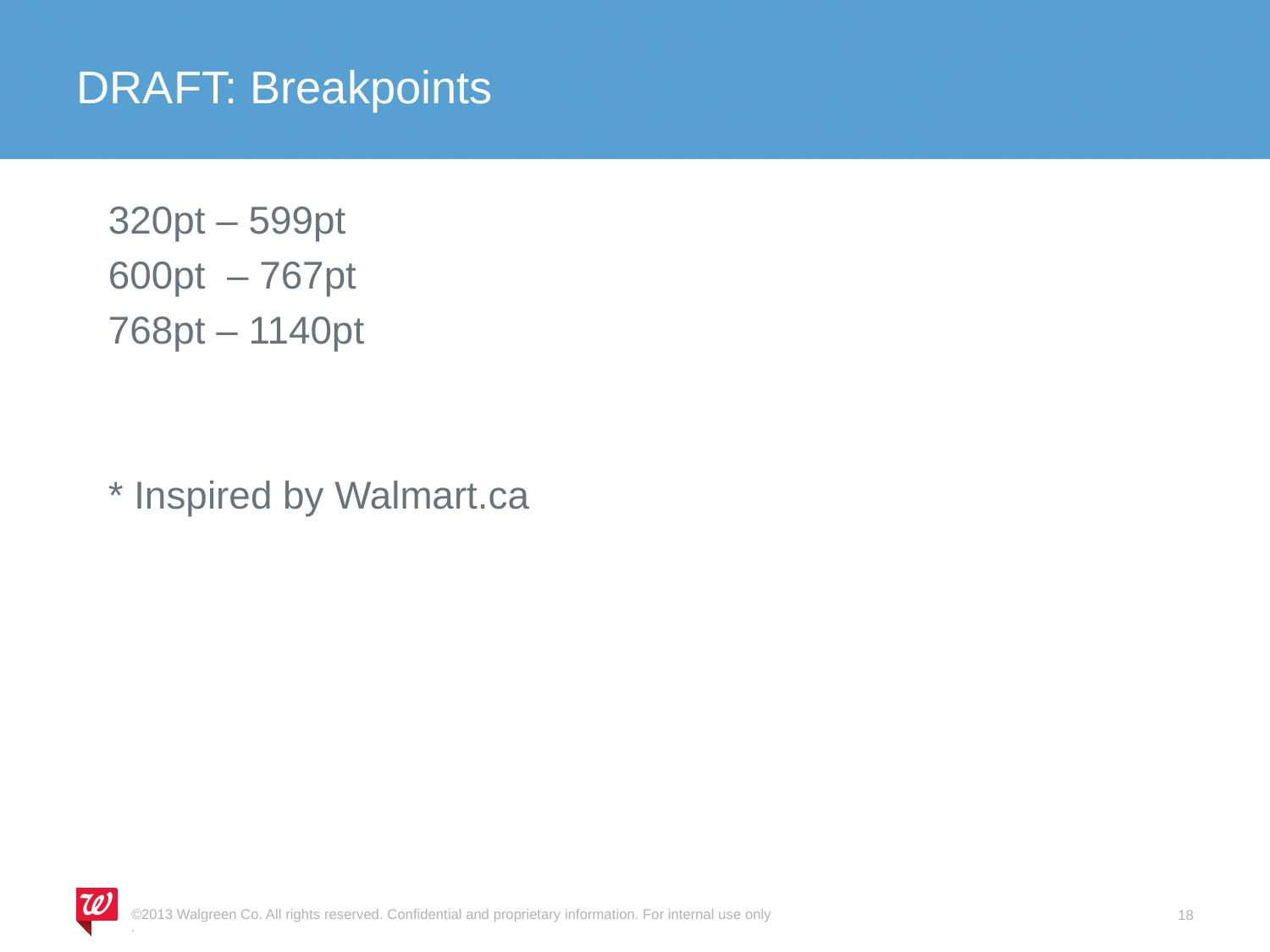

# DRAFT: Breakpoints
320pt – 599pt
600pt  – 767pt
768pt – 1140pt

* Inspired by Walmart.ca
©2013 Walgreen Co. All rights reserved. Confidential and proprietary information. For internal use only.
18